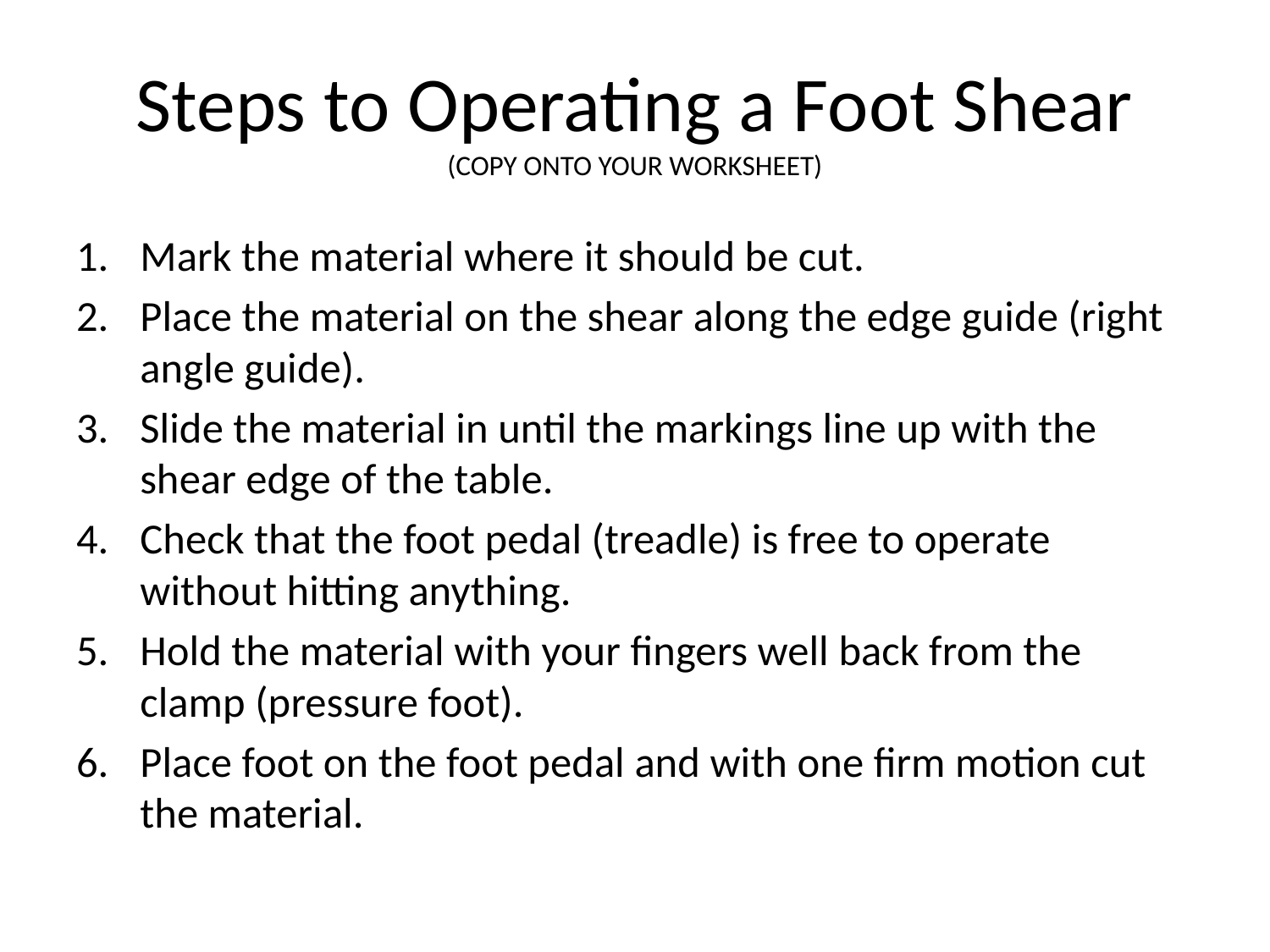

# Steps to Operating a Foot Shear (COPY ONTO YOUR WORKSHEET)
Mark the material where it should be cut.
Place the material on the shear along the edge guide (right angle guide).
Slide the material in until the markings line up with the shear edge of the table.
Check that the foot pedal (treadle) is free to operate without hitting anything.
Hold the material with your fingers well back from the clamp (pressure foot).
Place foot on the foot pedal and with one firm motion cut the material.